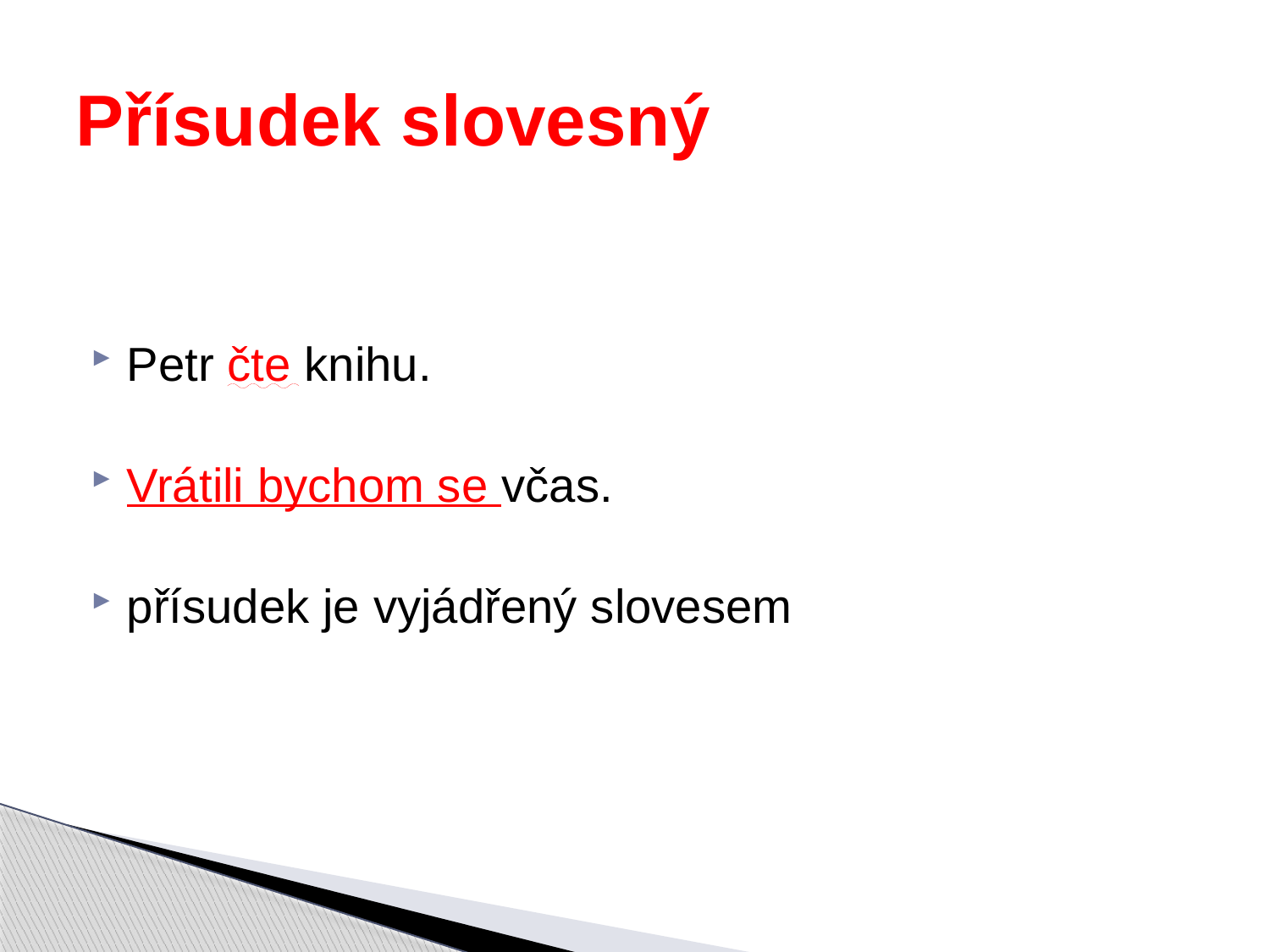

# Přísudek slovesný

Petr čte knihu.
Vrátili bychom se včas.
přísudek je vyjádřený slovesem